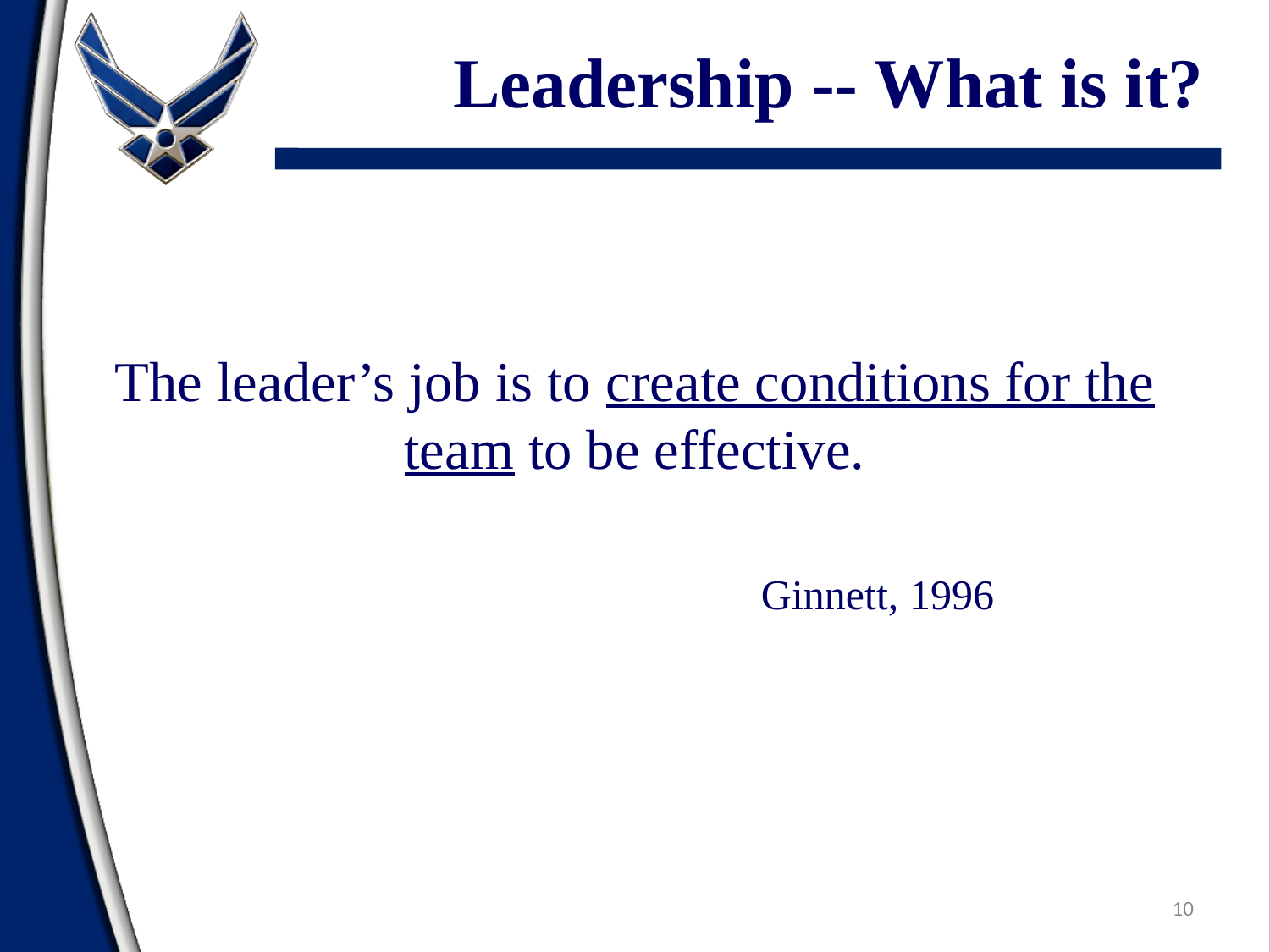

# Leadership -- What is it?
The leader’s job is to create conditions for the team to be effective.

                          Ginnett, 1996
10